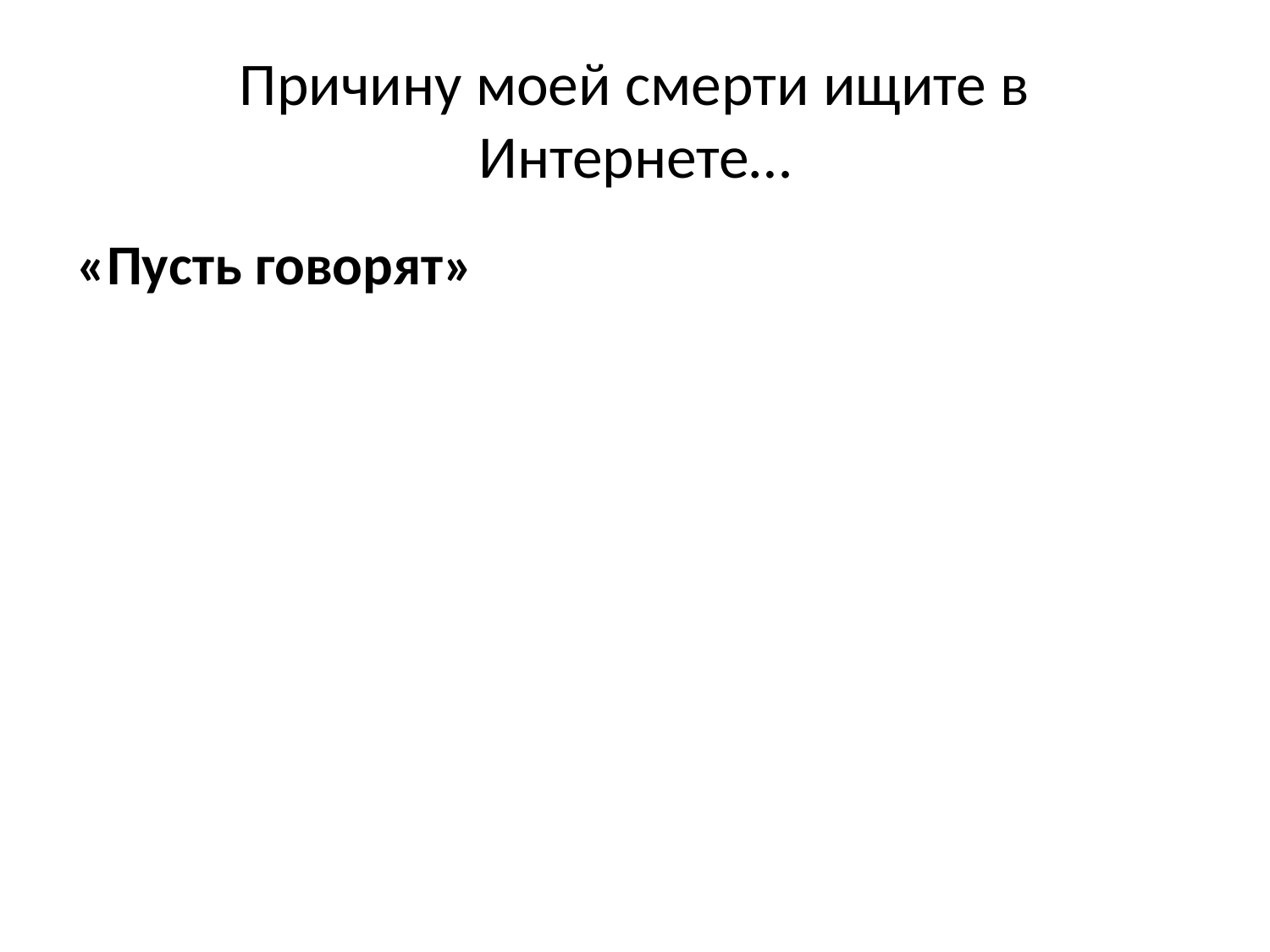

# Причину моей смерти ищите в Интернете…
«Пусть говорят»